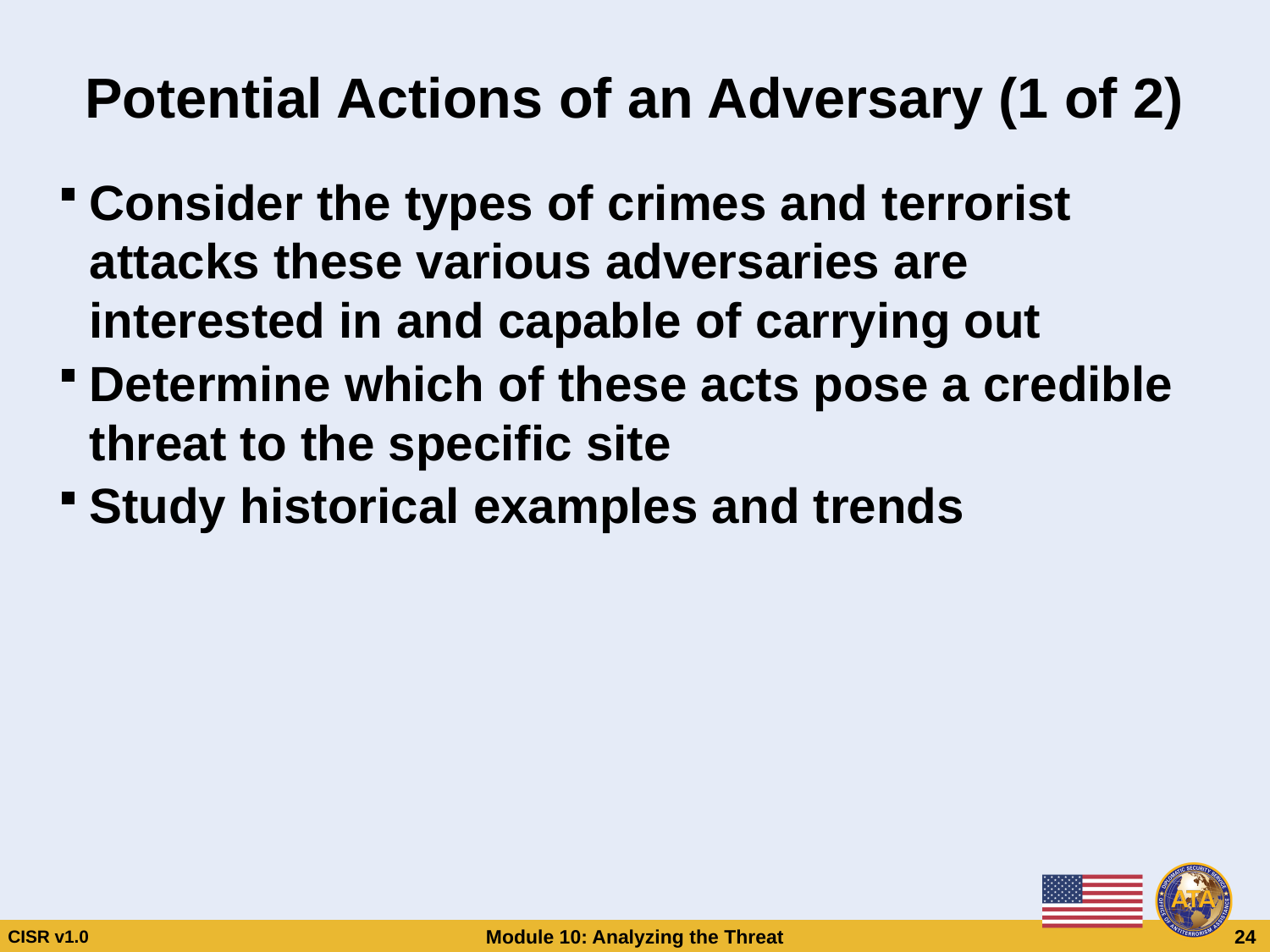

# Potential Actions of an Adversary (1 of 2)
Consider the types of crimes and terrorist attacks these various adversaries are interested in and capable of carrying out
Determine which of these acts pose a credible threat to the specific site
Study historical examples and trends
Potential Actions of an Adversary (1 of 2)
Consider the types of crimes and terrorist attacks these various adversaries are interested in and capable of carrying out
Determine which of these acts pose a credible threat to the specific site
Study historical examples and trends
CISR v1.0
Module 10: Analyzing the Threat
 24